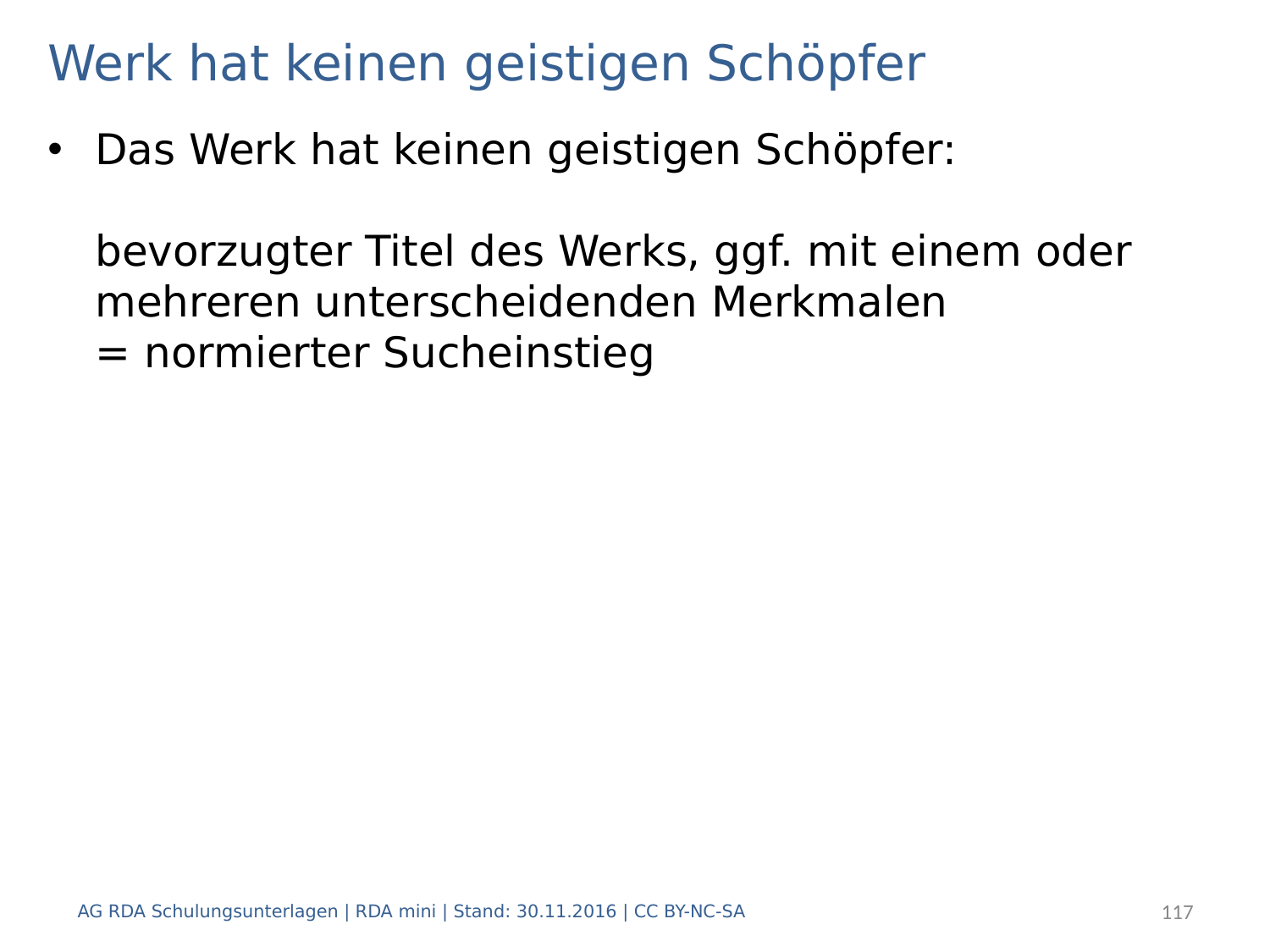

# Werk hat keinen geistigen Schöpfer
Das Werk hat keinen geistigen Schöpfer:
bevorzugter Titel des Werks, ggf. mit einem oder mehreren unterscheidenden Merkmalen
= normierter Sucheinstieg
AG RDA Schulungsunterlagen | RDA mini | Stand: 30.11.2016 | CC BY-NC-SA
117